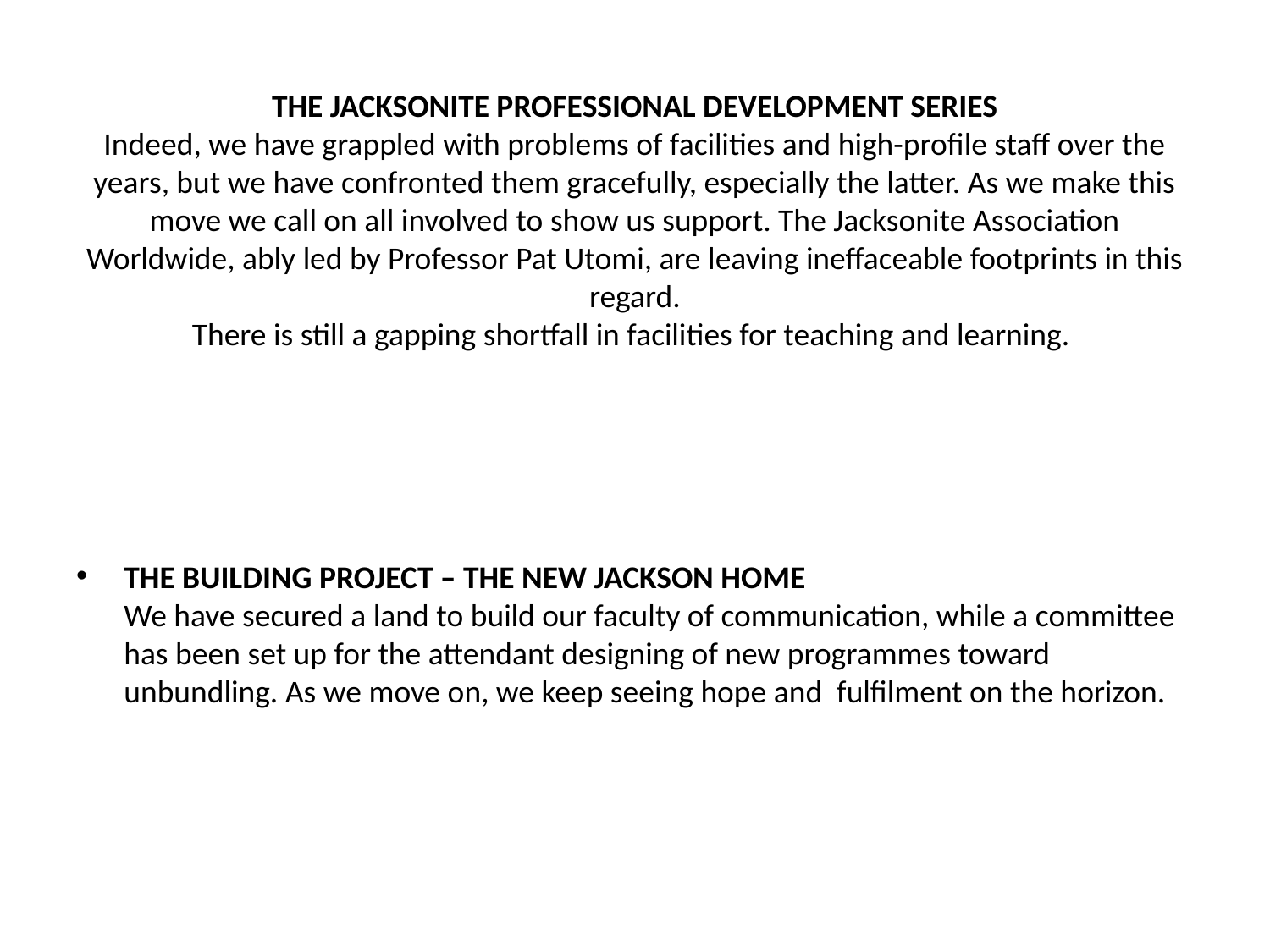

# THE JACKSONITE PROFESSIONAL DEVELOPMENT SERIES Indeed, we have grappled with problems of facilities and high-profile staff over the years, but we have confronted them gracefully, especially the latter. As we make this move we call on all involved to show us support. The Jacksonite Association Worldwide, ably led by Professor Pat Utomi, are leaving ineffaceable footprints in this regard. There is still a gapping shortfall in facilities for teaching and learning.
THE BUILDING PROJECT – THE NEW JACKSON HOME
We have secured a land to build our faculty of communication, while a committee has been set up for the attendant designing of new programmes toward unbundling. As we move on, we keep seeing hope and  fulfilment on the horizon.